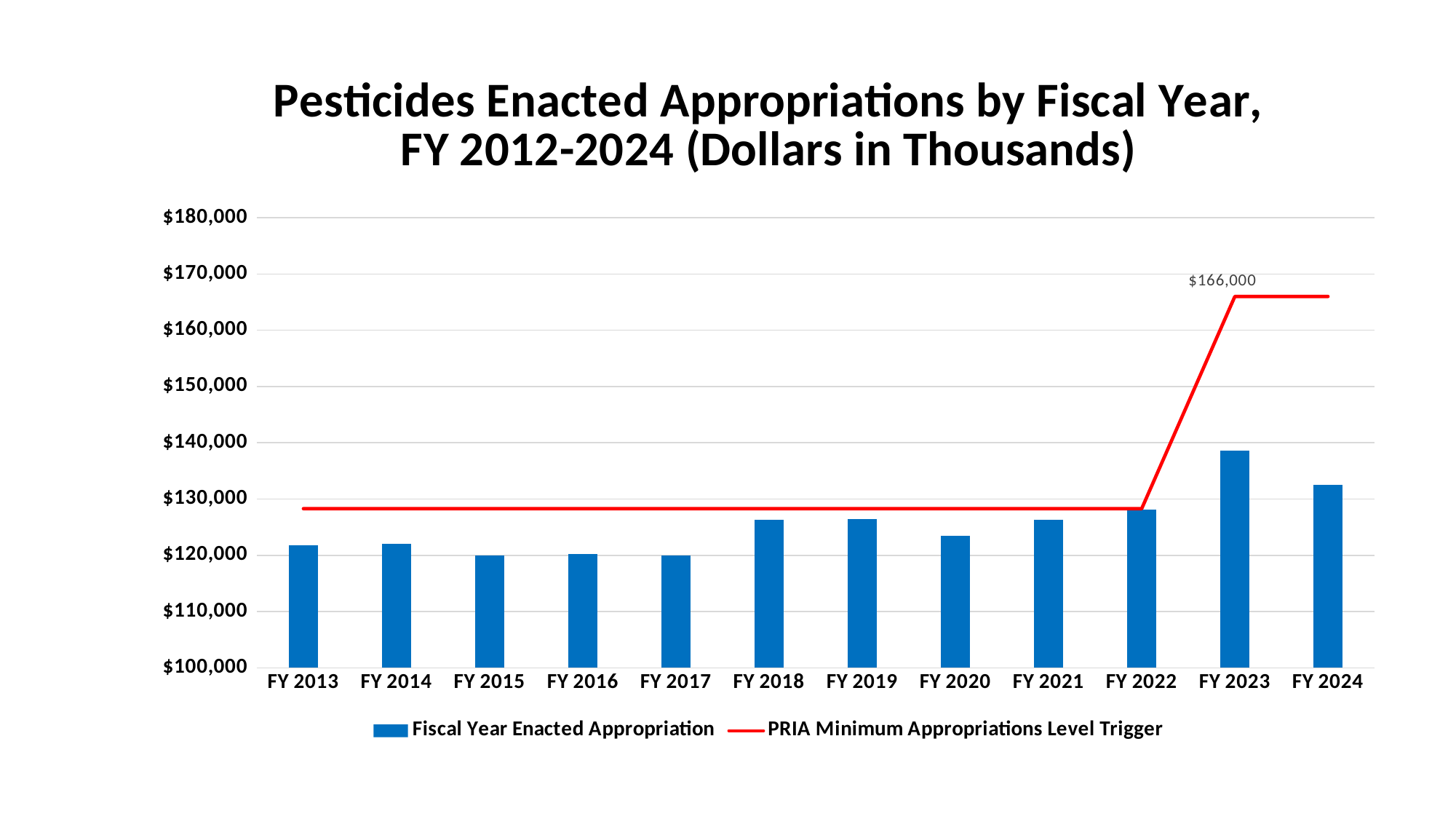

### Chart: Pesticides Enacted Appropriations by Fiscal Year, FY 2012-2024 (Dollars in Thousands)

| Category | Fiscal Year Enacted Appropriation | PRIA Minimum Appropriations Level Trigger |
|---|---|---|
| FY 2013 | 121787.0 | 128277.0 |
| FY 2014 | 122054.0 | 128277.0 |
| FY 2015 | 120028.0 | 128277.0 |
| FY 2016 | 120244.0 | 128277.0 |
| FY 2017 | 119908.0 | 128277.0 |
| FY 2018 | 126353.0 | 128277.0 |
| FY 2019 | 126395.0 | 128277.0 |
| FY 2020 | 123464.0 | 128277.0 |
| FY 2021 | 126279.0 | 128277.0 |
| FY 2022 | 128169.0 | 128277.0 |
| FY 2023 | 138646.0 | 166000.0 |
| FY 2024 | 132464.0 | 166000.0 |